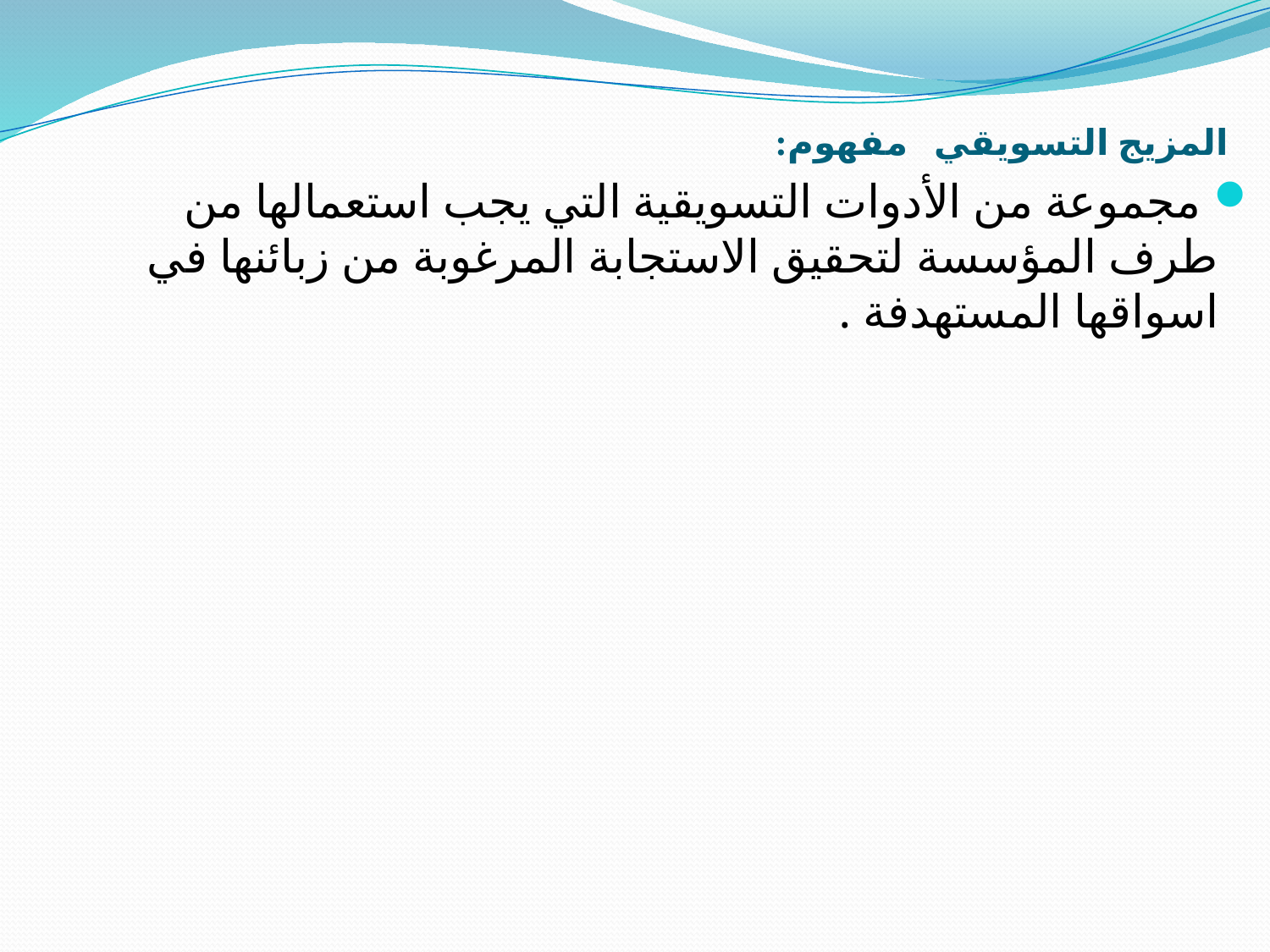

# :المزيج التسويقي   مفهوم
 مجموعة من الأدوات التسويقية التي يجب استعمالها من طرف المؤسسة لتحقيق الاستجابة المرغوبة من زبائنها في اسواقها المستهدفة .